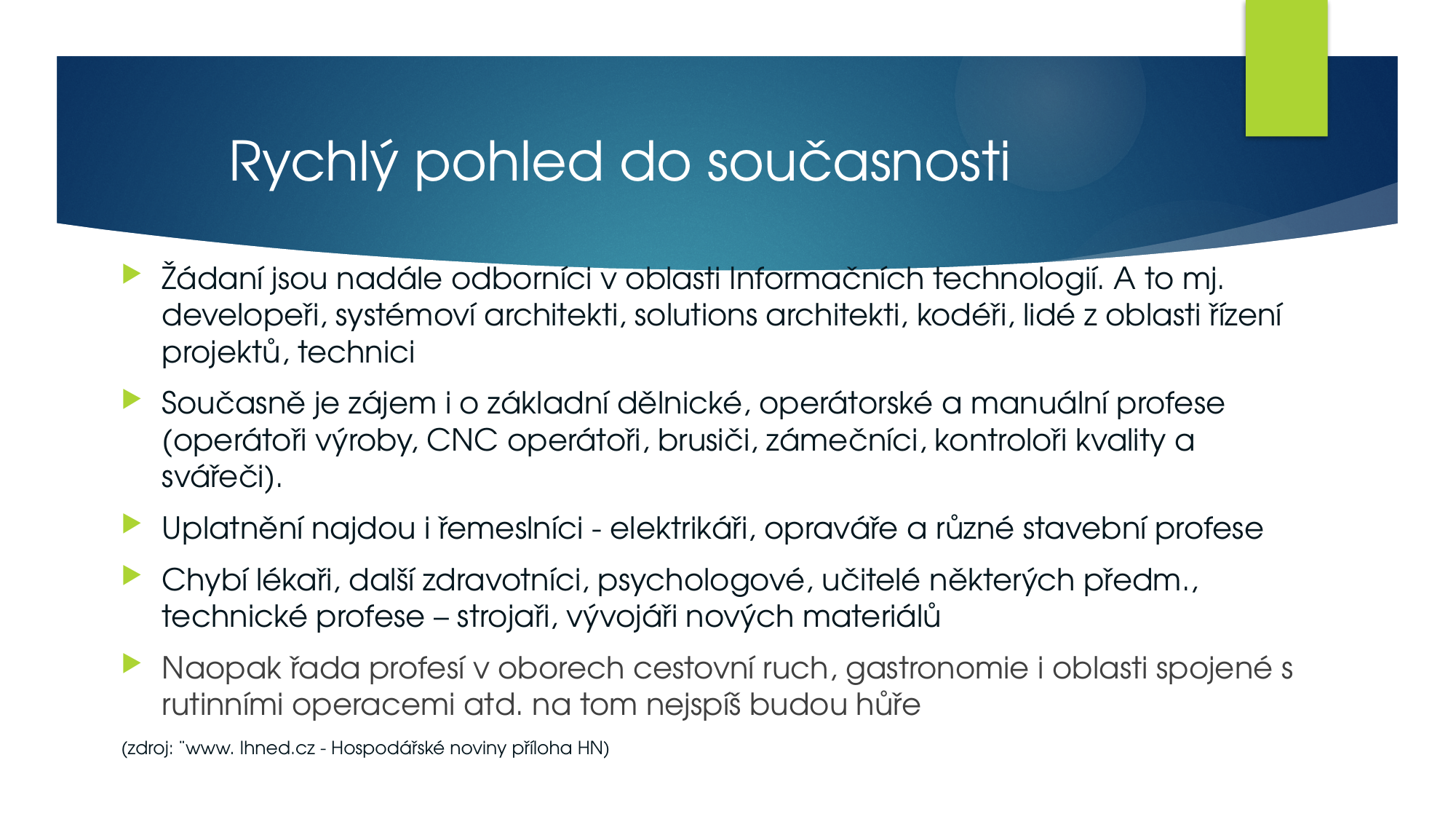

# Rychlý pohled do současnosti
Žádaní jsou nadále odborníci v oblasti Informačních technologií. A to mj. developeři, systémoví architekti, solutions architekti, kodéři, lidé z oblasti řízení projektů, technici
Současně je zájem i o základní dělnické, operátorské a manuální profese (operátoři výroby, CNC operátoři, brusiči, zámečníci, kontroloři kvality a svářeči).
Uplatnění najdou i řemeslníci - elektrikáři, opraváře a různé stavební profese
Chybí lékaři, další zdravotníci, psychologové, učitelé některých předm., technické profese – strojaři, vývojáři nových materiálů
Naopak řada profesí v oborech cestovní ruch, gastronomie i oblasti spojené s rutinními operacemi atd. na tom nejspíš budou hůře
(zdroj: ¨www. Ihned.cz - Hospodářské noviny příloha HN)